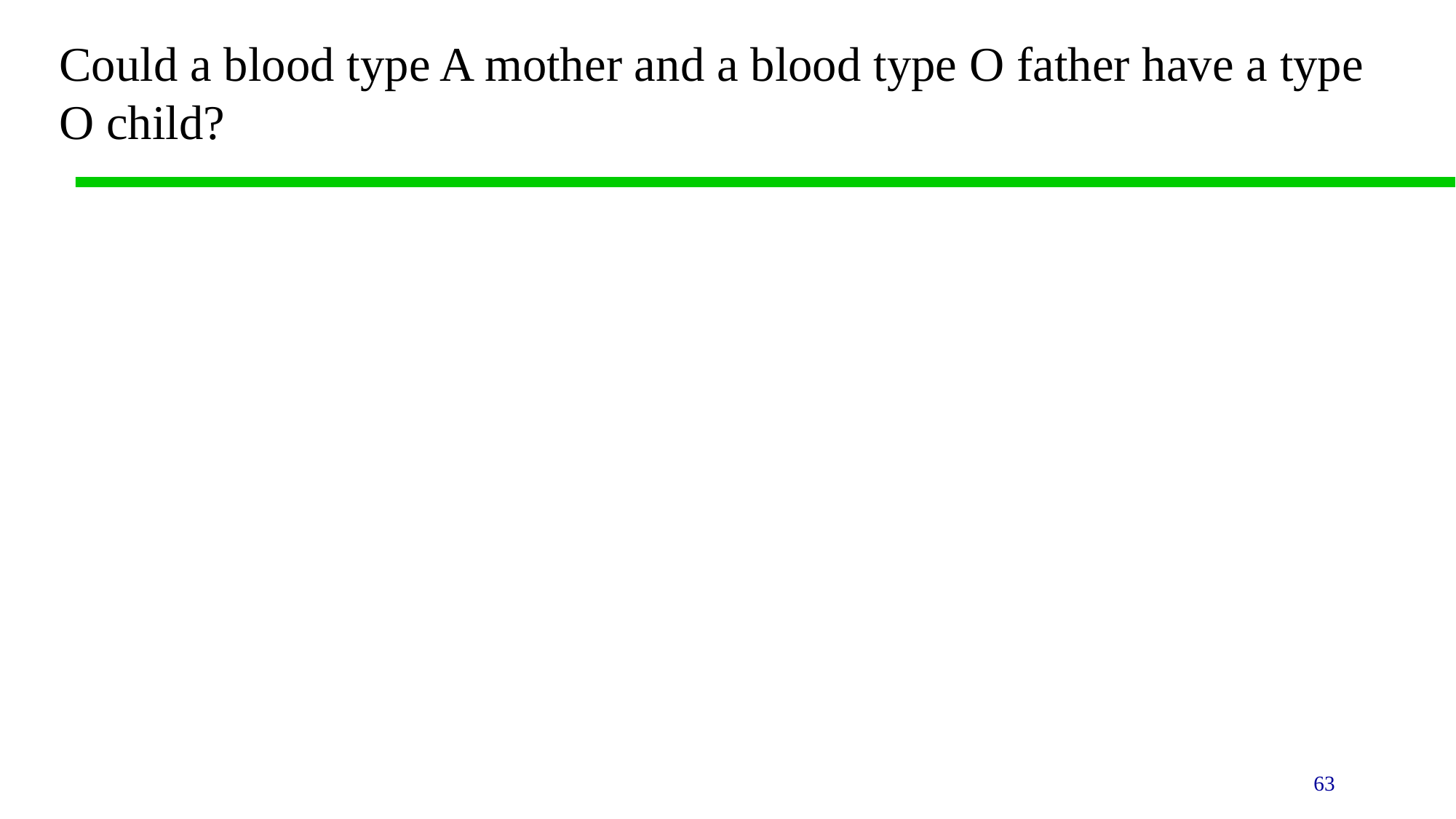

Could a blood type A mother and a blood type O father have a type O child?
63